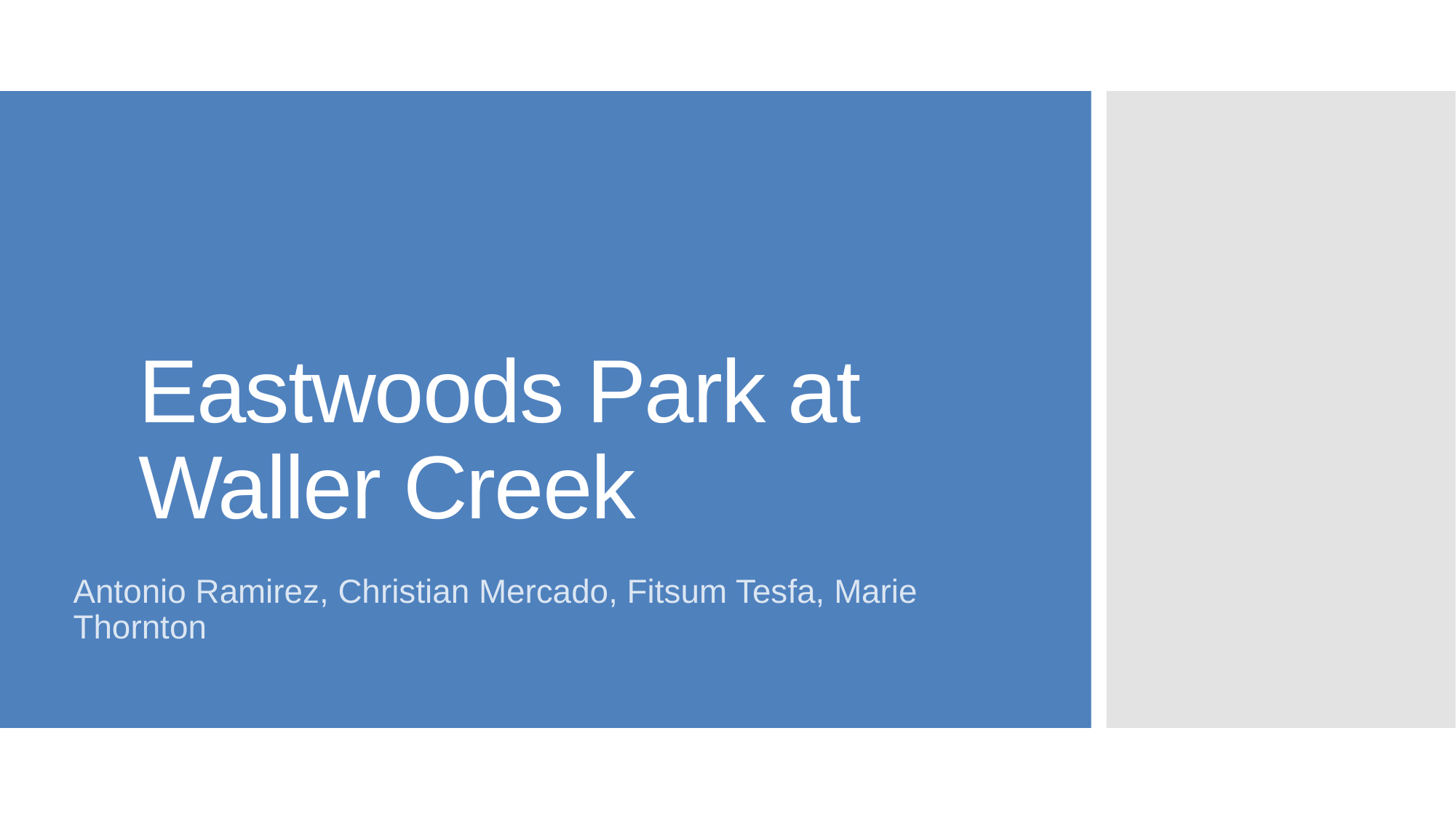

# Eastwoods Park at Waller Creek
Antonio Ramirez, Christian Mercado, Fitsum Tesfa, Marie Thornton